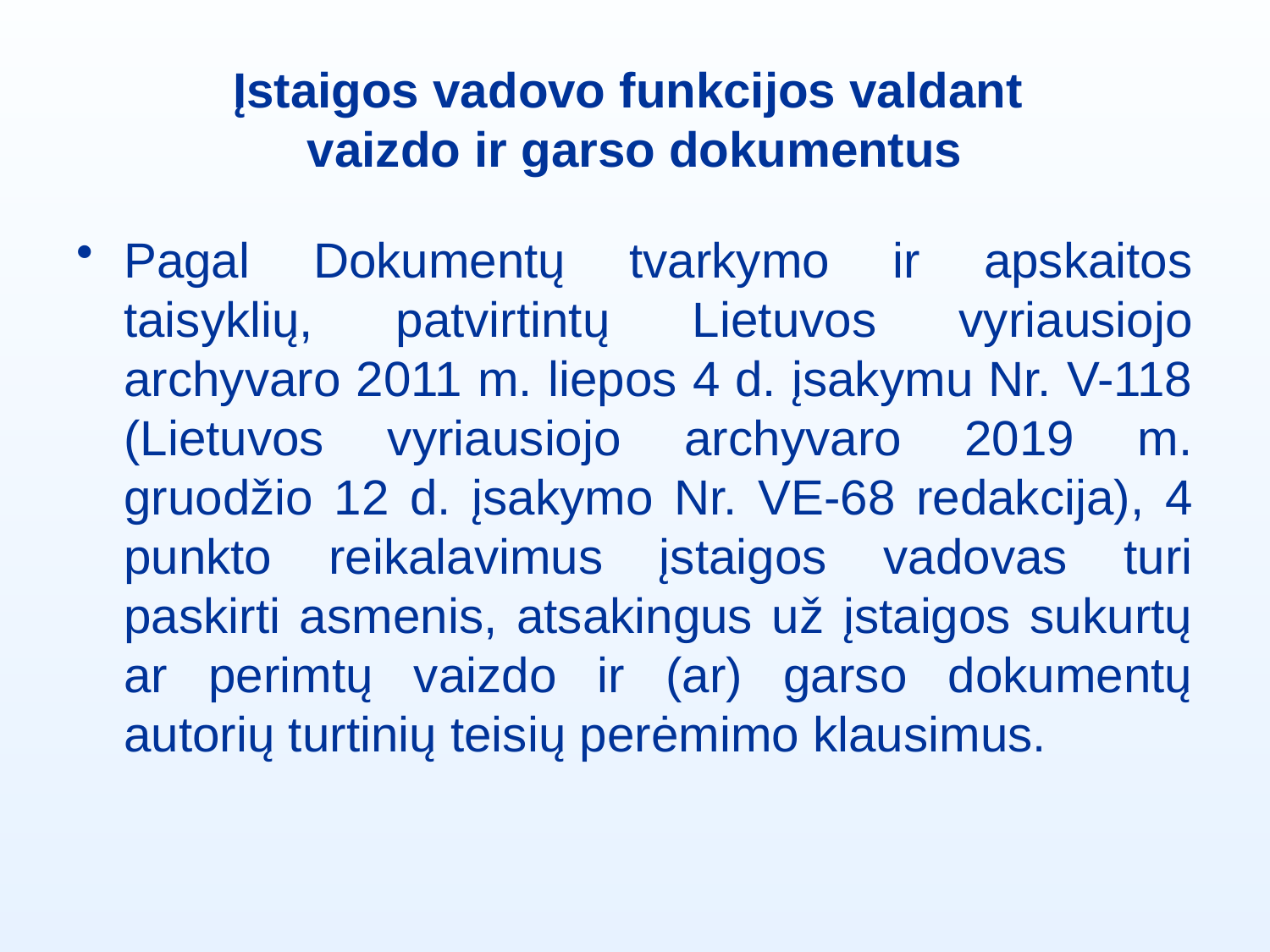

# Įstaigos vadovo funkcijos valdant vaizdo ir garso dokumentus
Pagal Dokumentų tvarkymo ir apskaitos taisyklių, patvirtintų Lietuvos vyriausiojo archyvaro 2011 m. liepos 4 d. įsakymu Nr. V-118 (Lietuvos vyriausiojo archyvaro 2019 m. gruodžio 12 d. įsakymo Nr. VE-68 redakcija), 4 punkto reikalavimus įstaigos vadovas turi paskirti asmenis, atsakingus už įstaigos sukurtų ar perimtų vaizdo ir (ar) garso dokumentų autorių turtinių teisių perėmimo klausimus.